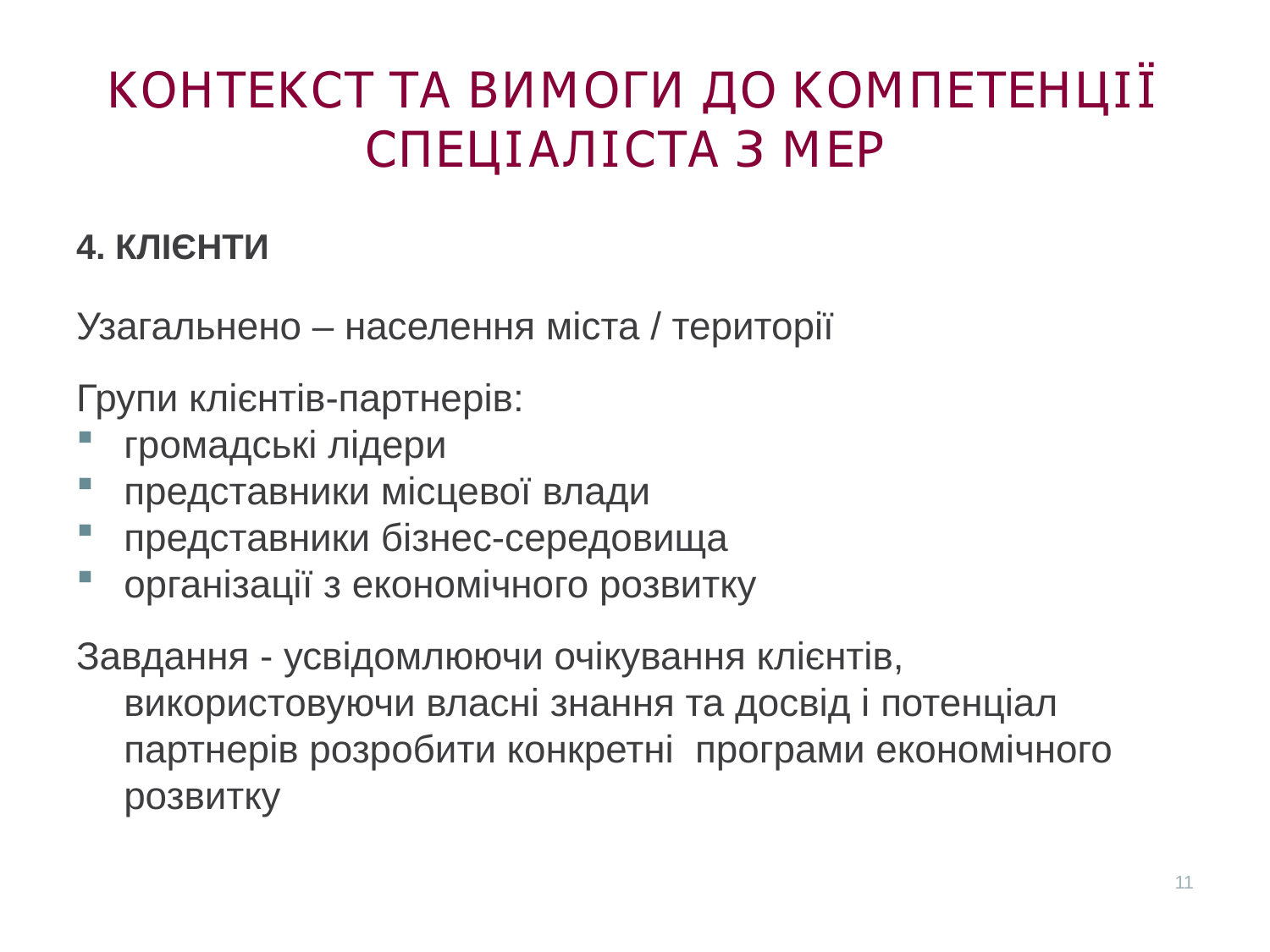

КОНТЕКСТ ТА ВИМОГИ ДО КОМПЕТЕНЦІЇ СПЕЦІАЛІСТА З МЕР
4. КЛІЄНТИ

Узагальнено – населення міста / території

Групи клієнтів-партнерів:
громадські лідери
представники місцевої влади
представники бізнес-середовища
організації з економічного розвитку

Завдання - усвідомлюючи очікування клієнтів, використовуючи власні знання та досвід і потенціал партнерів розробити конкретні  програми економічного розвитку

11